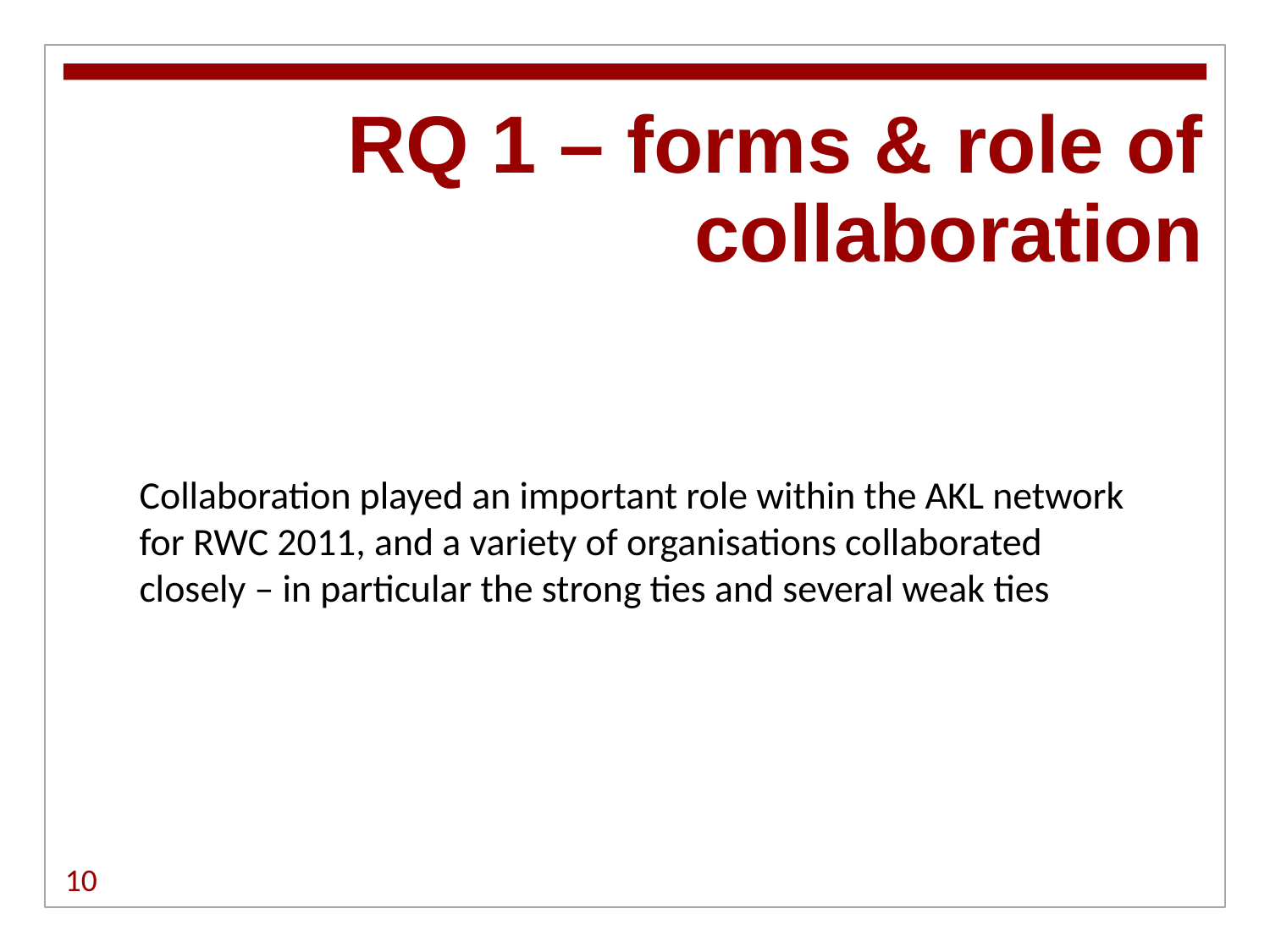

RQ 1 – forms & role of collaboration
Collaboration played an important role within the AKL network for RWC 2011, and a variety of organisations collaborated closely – in particular the strong ties and several weak ties

10